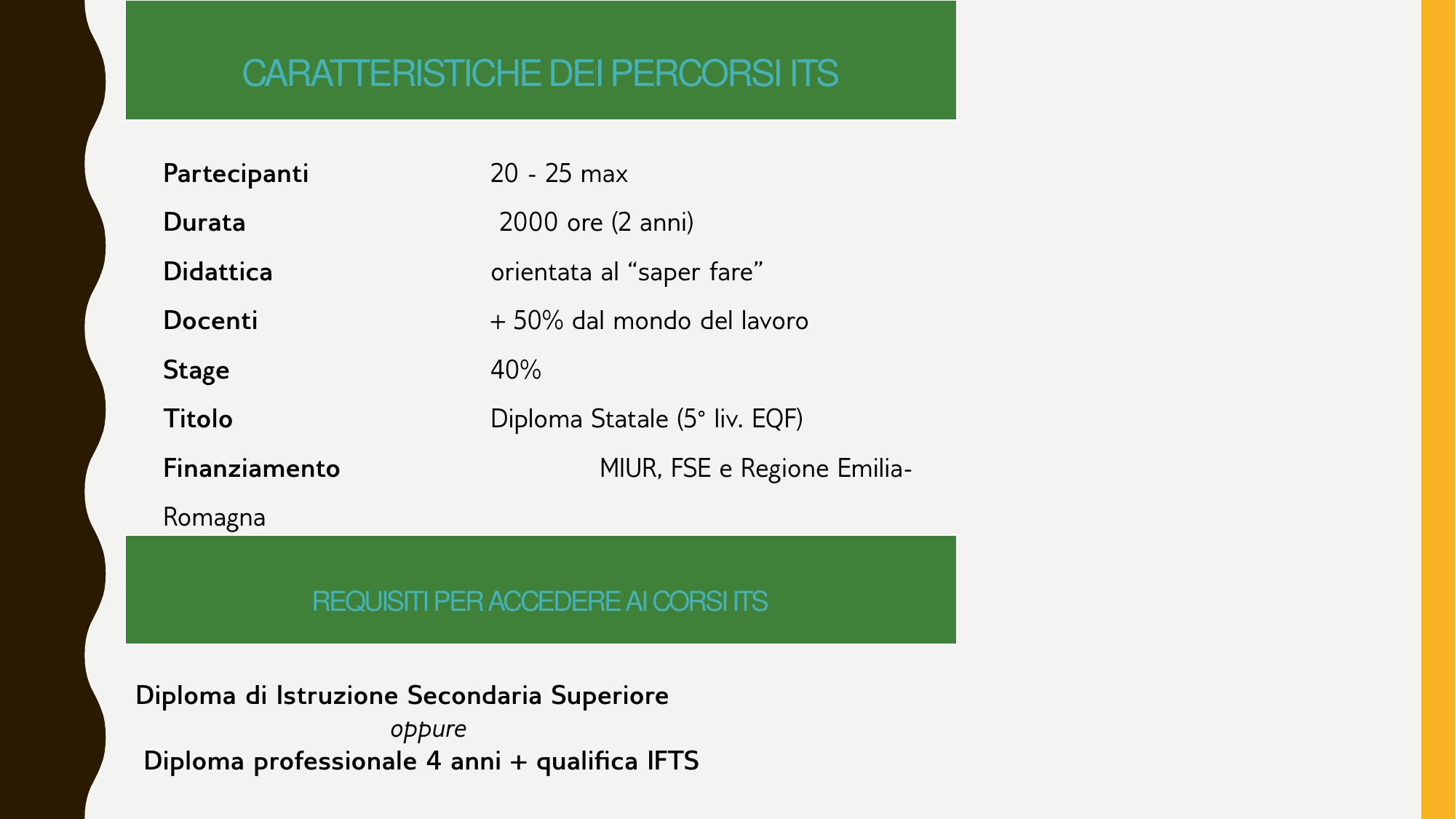

| Caratteristiche dei percorsi its |
| --- |
Partecipanti 		20 - 25 max
Durata 		         	 2000 ore (2 anni)
Didattica		orientata al “saper fare”
Docenti			+ 50% dal mondo del lavoro
Stage			40%
Titolo			Diploma Statale (5° liv. EQF)
Finanziamento	             	MIUR, FSE e Regione Emilia-Romagna
Quota partecipazione	200 euro (per tutto il biennio)
| REQUISITI PER ACCEDERE AI CORSI ITS |
| --- |
Diploma di Istruzione Secondaria Superiore
                               oppure
 Diploma professionale 4 anni + qualifica IFTS